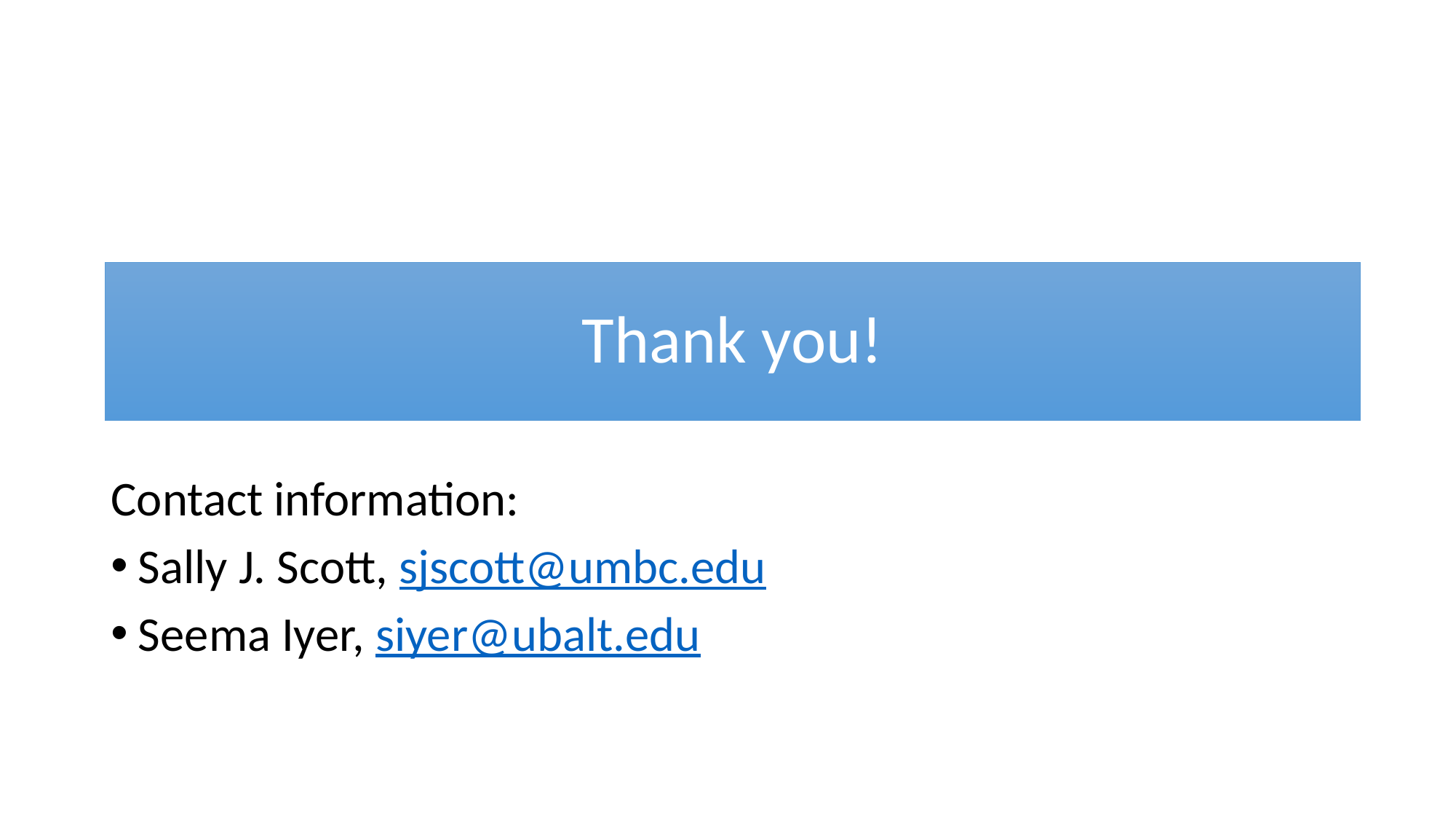

# Thank you!

Contact information:
Sally J. Scott, sjscott@umbc.edu
Seema Iyer, siyer@ubalt.edu